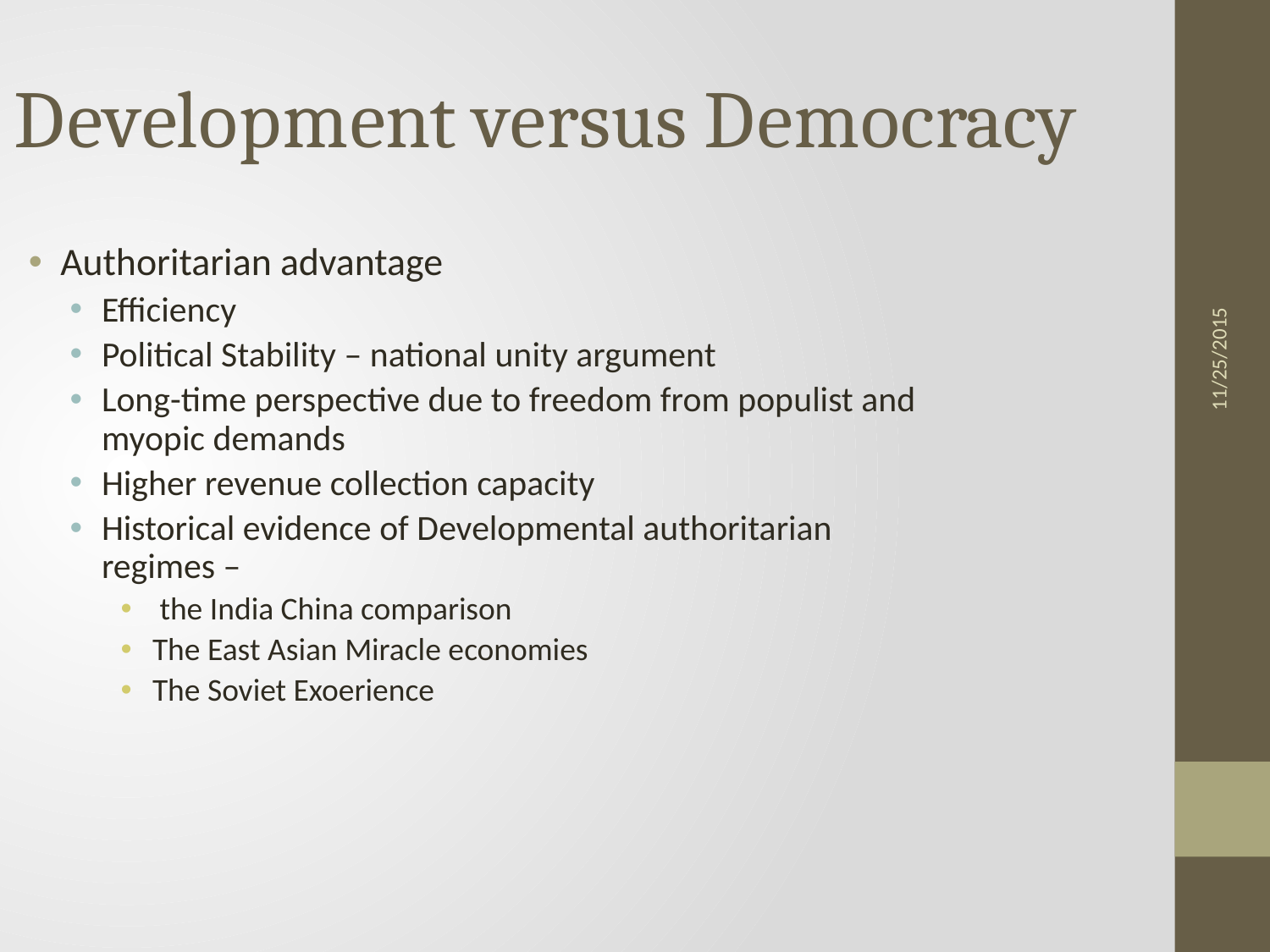

Development versus Democracy
11/25/2015
Authoritarian advantage
Efficiency
Political Stability – national unity argument
Long-time perspective due to freedom from populist and myopic demands
Higher revenue collection capacity
Historical evidence of Developmental authoritarian regimes –
 the India China comparison
The East Asian Miracle economies
The Soviet Exoerience